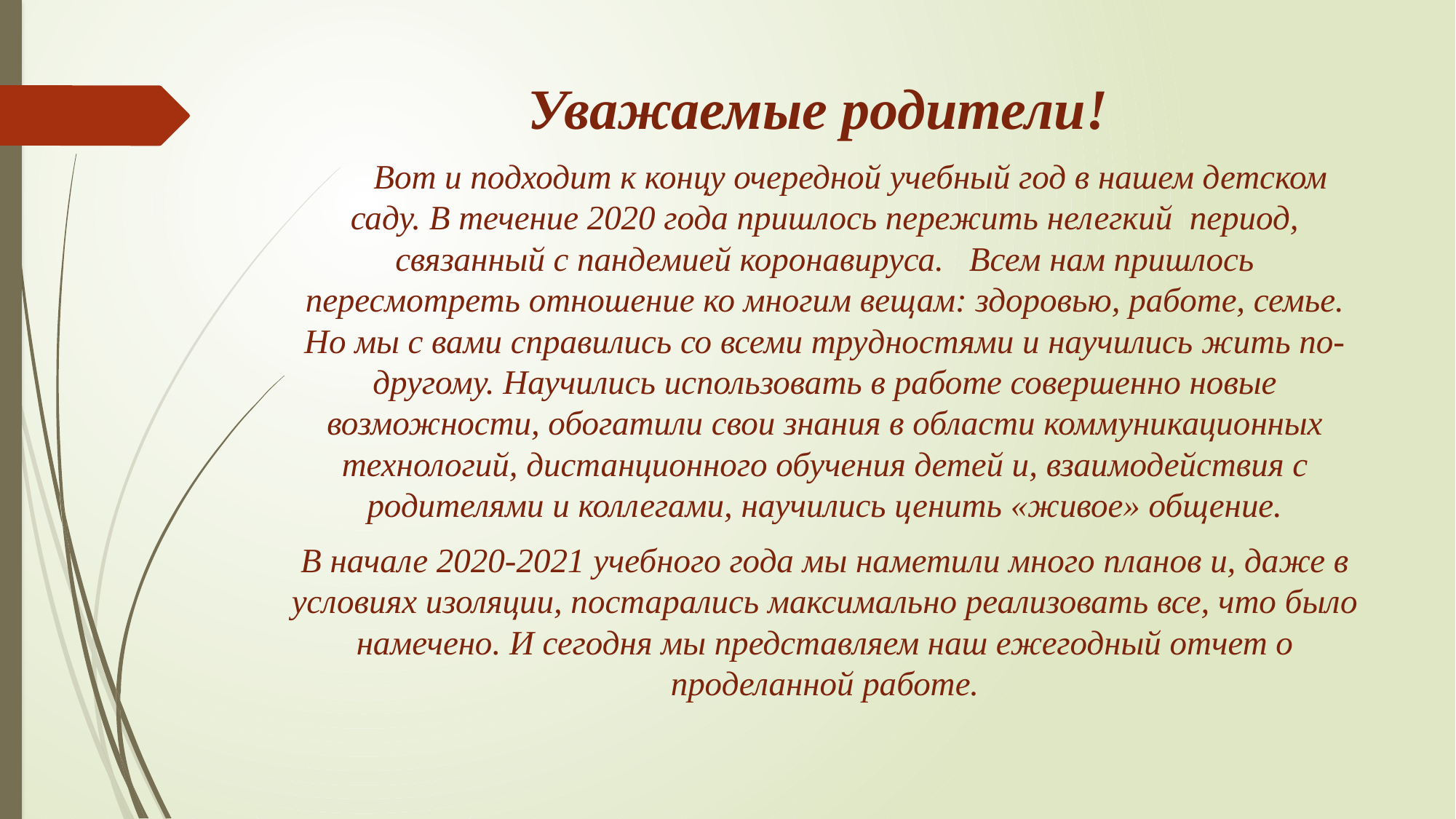

Уважаемые родители!
      Вот и подходит к концу очередной учебный год в нашем детском саду. В течение 2020 года пришлось пережить нелегкий  период, связанный с пандемией коронавируса.   Всем нам пришлось пересмотреть отношение ко многим вещам: здоровью, работе, семье. Но мы с вами справились со всеми трудностями и научились жить по-другому. Научились использовать в работе совершенно новые возможности, обогатили свои знания в области коммуникационных технологий, дистанционного обучения детей и, взаимодействия с родителями и коллегами, научились ценить «живое» общение.
В начале 2020-2021 учебного года мы наметили много планов и, даже в условиях изоляции, постарались максимально реализовать все, что было намечено. И сегодня мы представляем наш ежегодный отчет о проделанной работе.